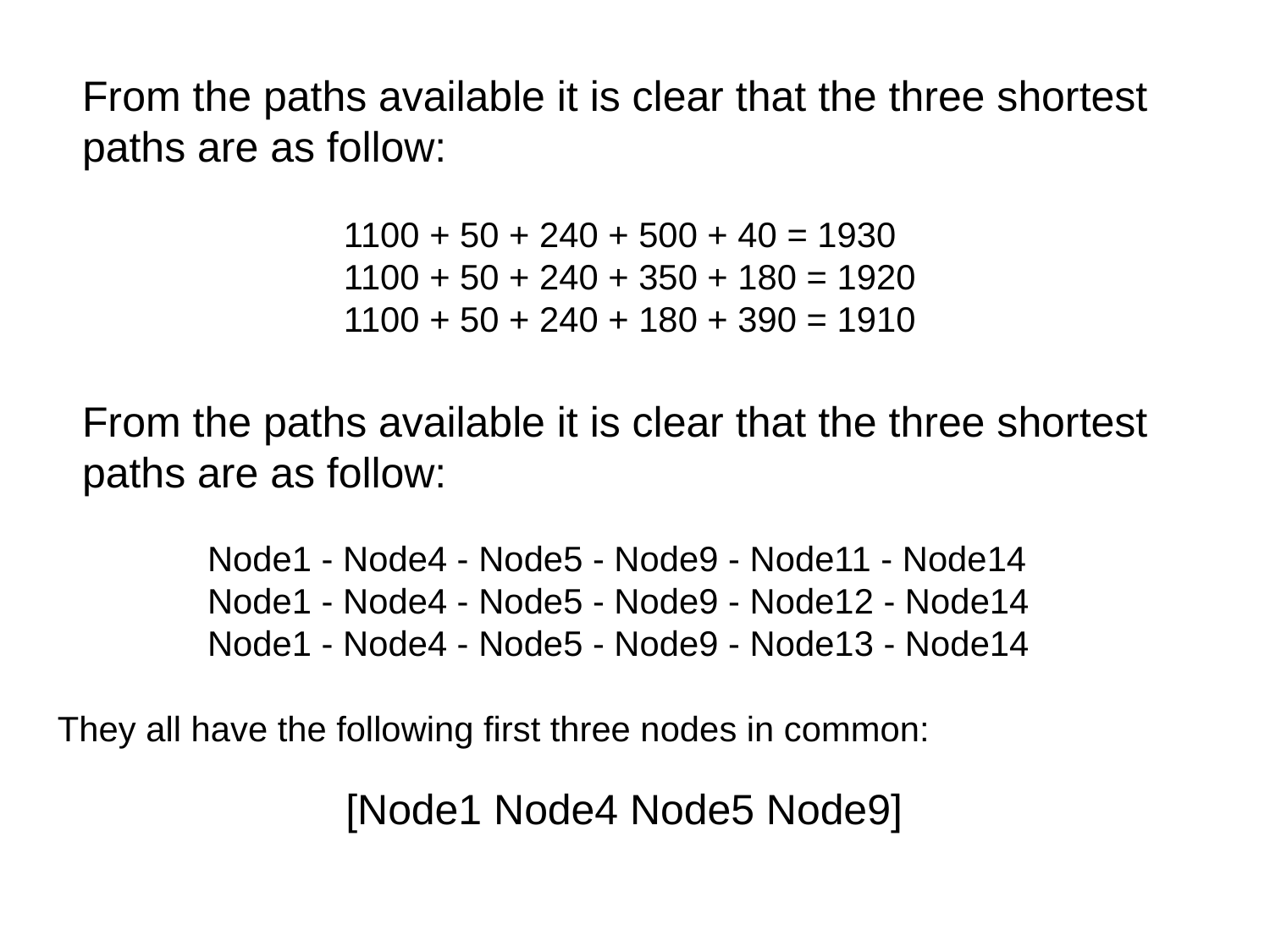

From the paths available it is clear that the three shortest paths are as follow:
1100 + 50 + 240 + 500 + 40 = 1930
1100 + 50 + 240 + 350 + 180 = 1920
1100 + 50 + 240 + 180 + 390 = 1910
From the paths available it is clear that the three shortest paths are as follow:
Node1 - Node4 - Node5 - Node9 - Node11 - Node14
Node1 - Node4 - Node5 - Node9 - Node12 - Node14
Node1 - Node4 - Node5 - Node9 - Node13 - Node14
They all have the following first three nodes in common:
[Node1 Node4 Node5 Node9]